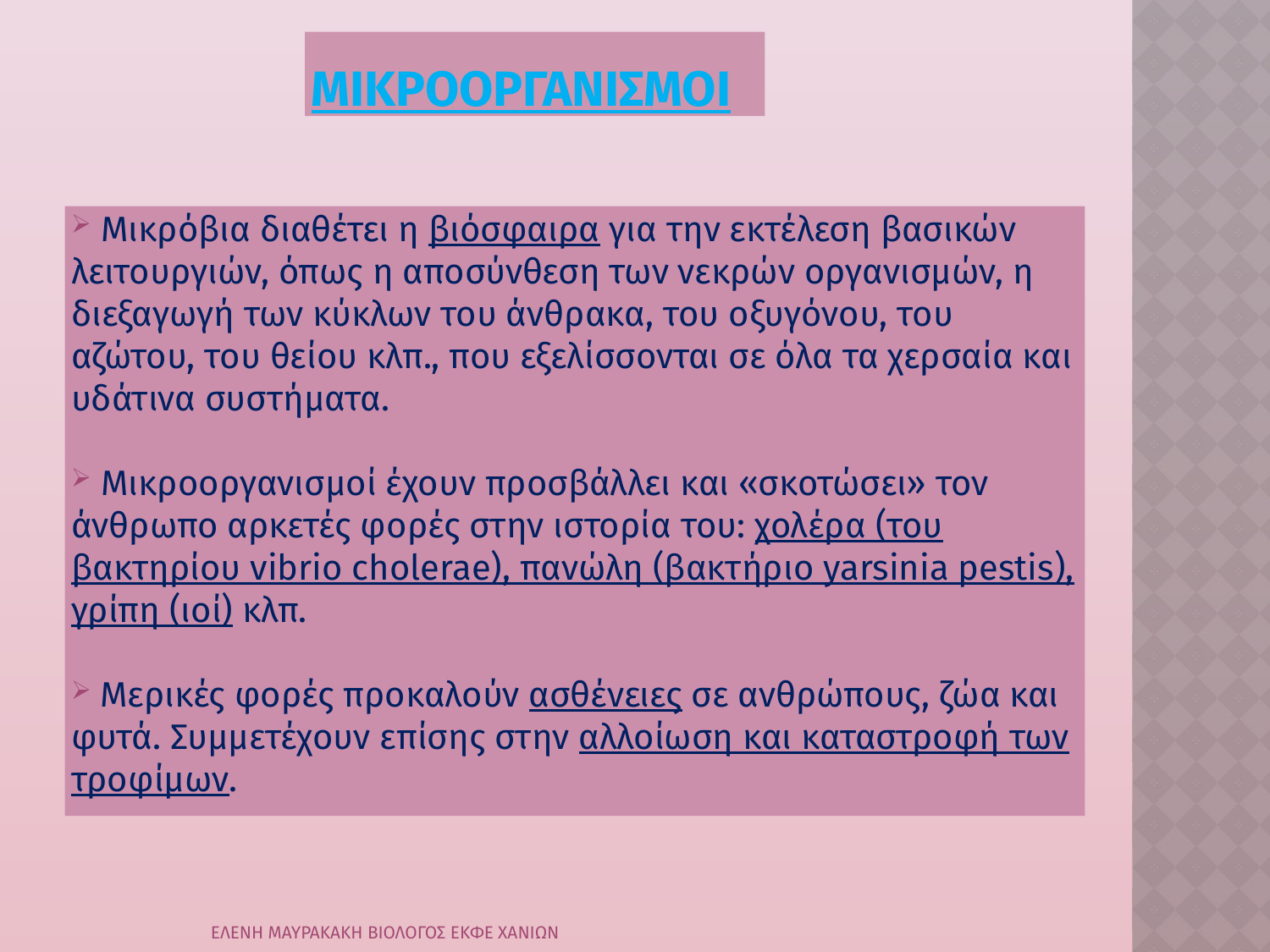

# ΜΙΚΡΟΟΡΓΑΝΙΣΜΟΙ
 Μικρόβια διαθέτει η βιόσφαιρα για την εκτέλεση βασικών λειτουργιών, όπως η αποσύνθεση των νεκρών οργανισμών, η διεξαγωγή των κύκλων του άνθρακα, του οξυγόνου, του αζώτου, του θείου κλπ., που εξελίσσονται σε όλα τα χερσαία και υδάτινα συστήματα.

 Μικροοργανισμοί έχουν προσβάλλει και «σκοτώσει» τον άνθρωπο αρκετές φορές στην ιστορία του: χολέρα (του βακτηρίου vibrio cholerae), πανώλη (βακτήριο yarsinia pestis), γρίπη (ιοί) κλπ.

 Μερικές φορές προκαλούν ασθένειες σε ανθρώπους, ζώα και φυτά. Συμμετέχουν επίσης στην αλλοίωση και καταστροφή των τροφίμων.

ΕΛΕΝΗ ΜΑΥΡΑΚΑΚΗ ΒΙΟΛΟΓΟΣ ΕΚΦΕ ΧΑΝΙΩΝ